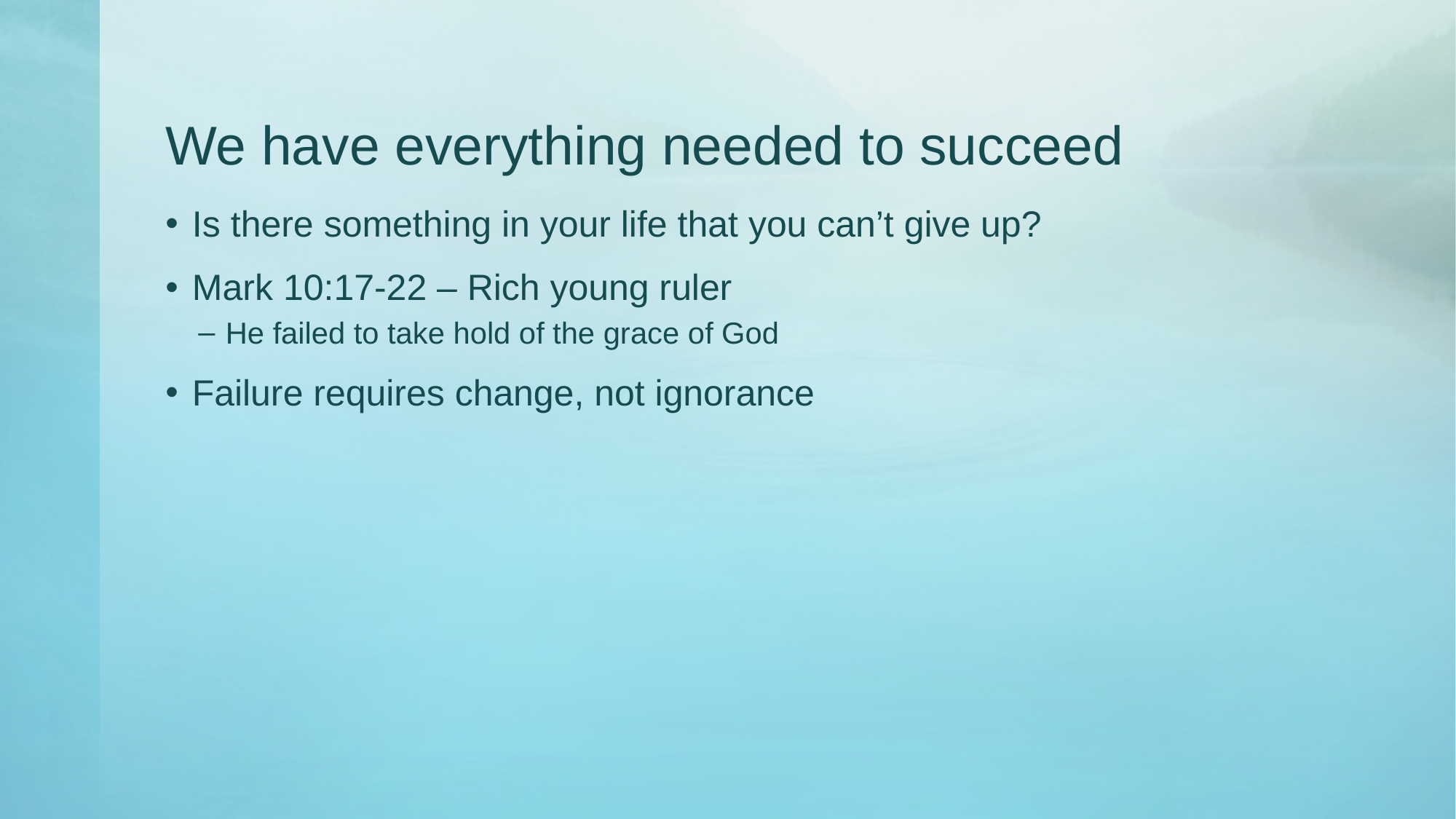

# We have everything needed to succeed
Is there something in your life that you can’t give up?
Mark 10:17-22 – Rich young ruler
He failed to take hold of the grace of God
Failure requires change, not ignorance